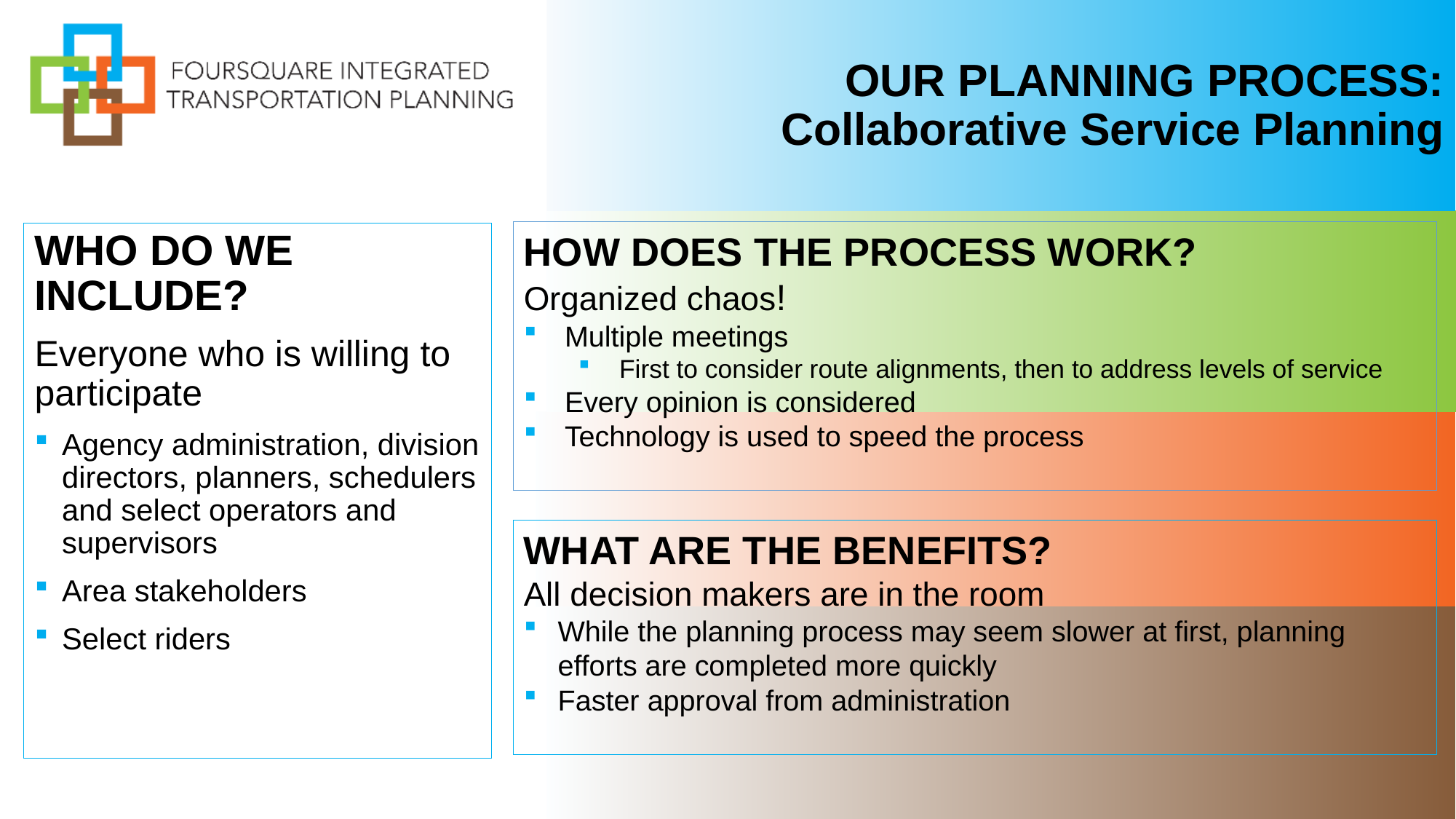

# OUR PLANNING PROCESS: Collaborative Service Planning
HOW DOES THE PROCESS WORK?
Organized chaos!
Multiple meetings
First to consider route alignments, then to address levels of service
Every opinion is considered
Technology is used to speed the process

WHO DO WE INCLUDE?
Everyone who is willing to participate
Agency administration, division directors, planners, schedulers and select operators and supervisors
Area stakeholders
Select riders
WHAT ARE THE BENEFITS?
All decision makers are in the room
While the planning process may seem slower at first, planning efforts are completed more quickly
Faster approval from administration